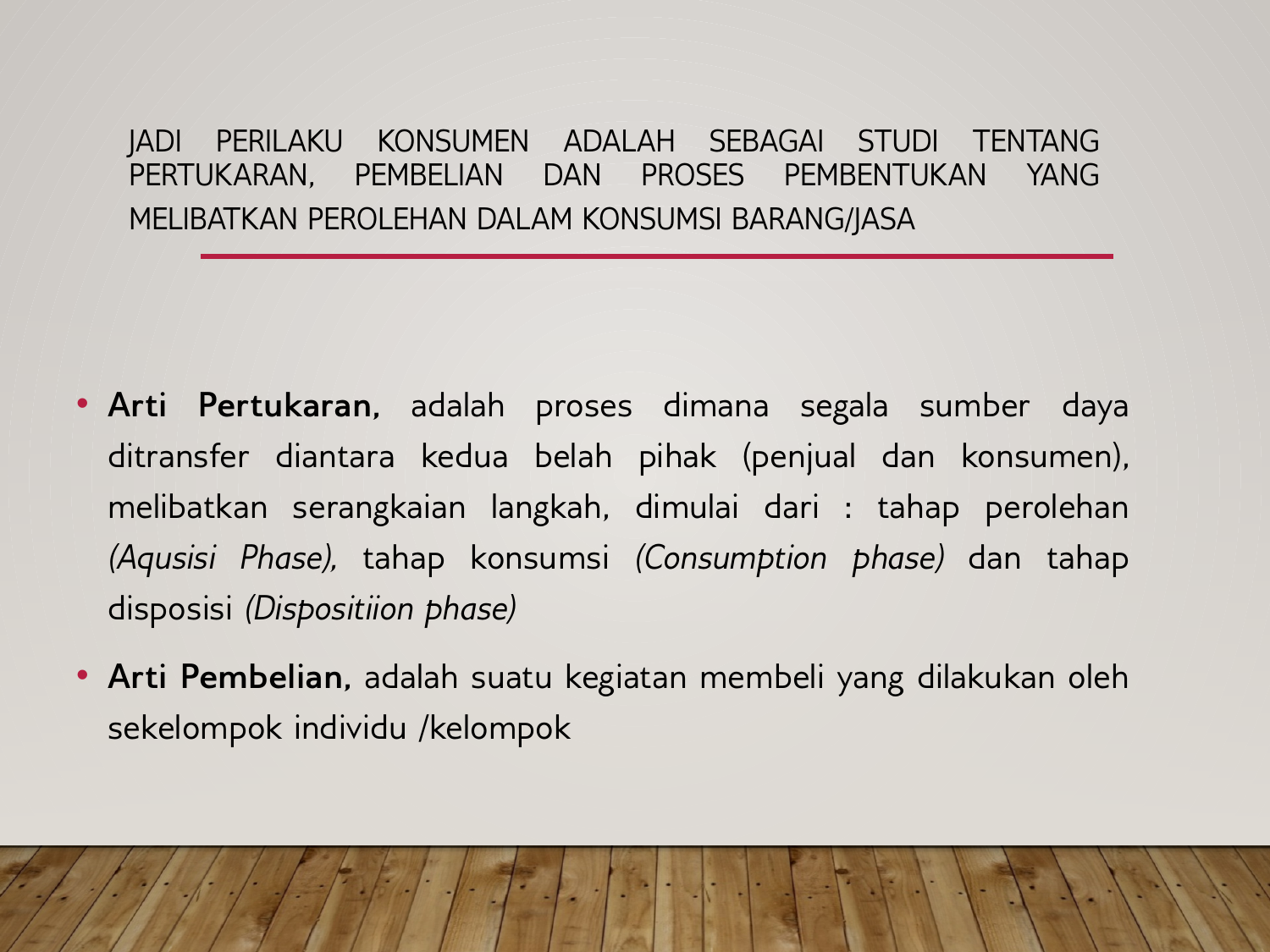

# Jadi Perilaku Konsumen adalah sebagai studi tentang pertukaran, pembelian dan proses pembentukan yang melibatkan perolehan dalam konsumsi barang/jasa

Arti Pertukaran, adalah proses dimana segala sumber daya ditransfer diantara kedua belah pihak (penjual dan konsumen), melibatkan serangkaian langkah, dimulai dari : tahap perolehan (Aqusisi Phase), tahap konsumsi (Consumption phase) dan tahap disposisi (Dispositiion phase)
Arti Pembelian, adalah suatu kegiatan membeli yang dilakukan oleh sekelompok individu /kelompok